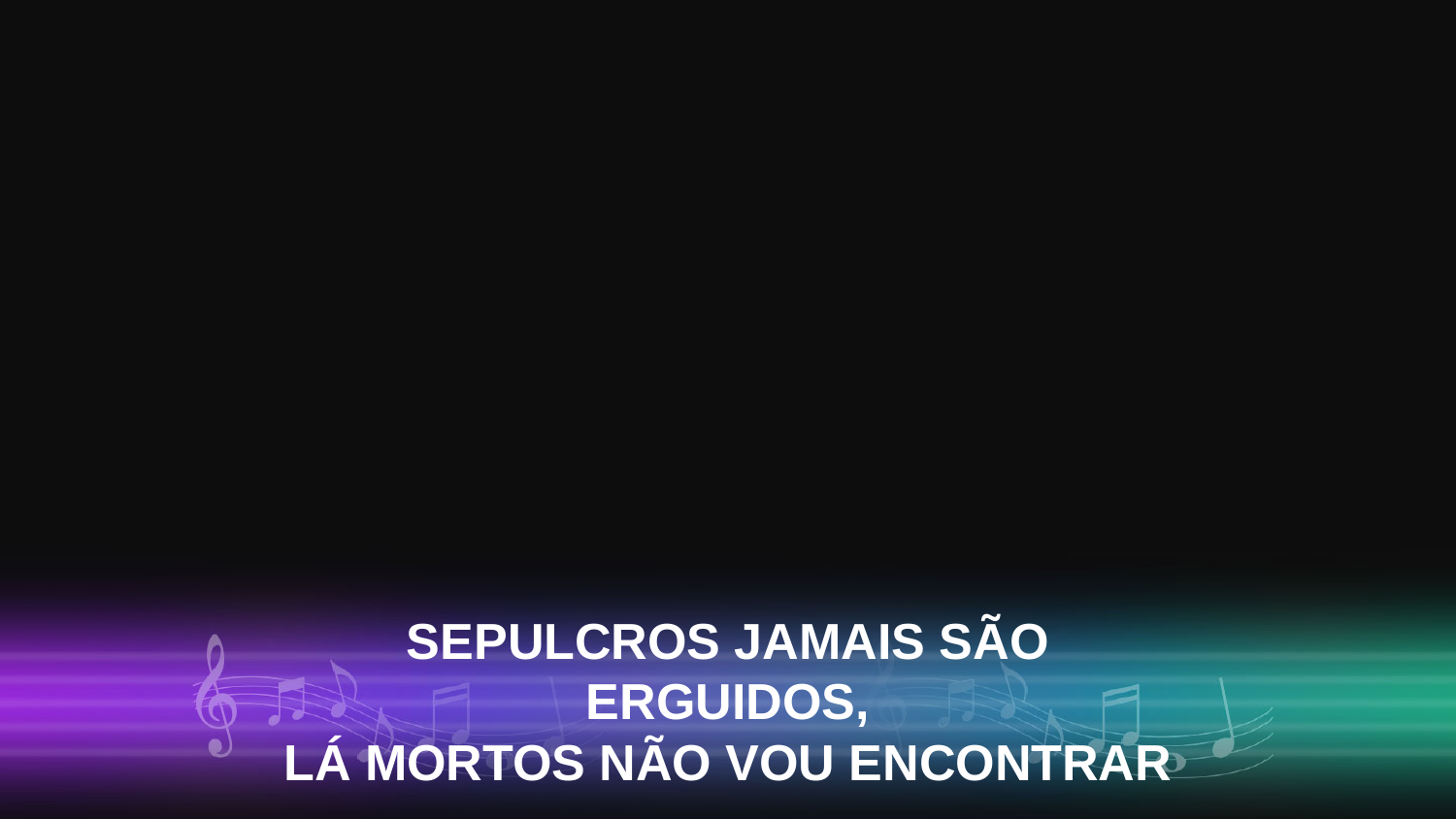

SEPULCROS JAMAIS SÃO ERGUIDOS,
LÁ MORTOS NÃO VOU ENCONTRAR